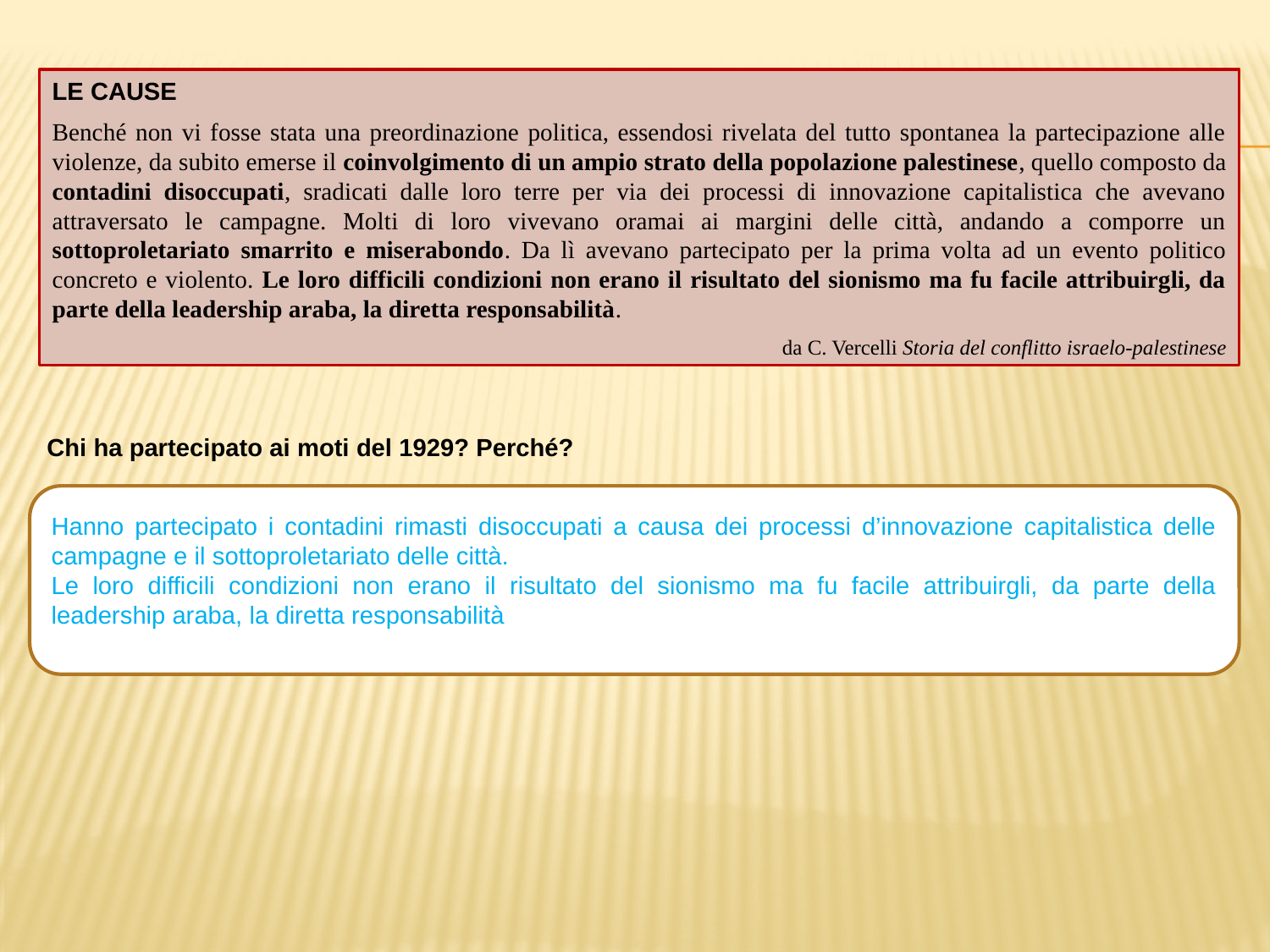

LE CAUSE
Benché non vi fosse stata una preordinazione politica, essendosi rivelata del tutto spontanea la partecipazione alle violenze, da subito emerse il coinvolgimento di un ampio strato della popolazione palestinese, quello composto da contadini disoccupati, sradicati dalle loro terre per via dei processi di innovazione capitalistica che avevano attraversato le campagne. Molti di loro vivevano oramai ai margini delle città, andando a comporre un sottoproletariato smarrito e miserabondo. Da lì avevano partecipato per la prima volta ad un evento politico concreto e violento. Le loro difficili condizioni non erano il risultato del sionismo ma fu facile attribuirgli, da parte della leadership araba, la diretta responsabilità.
da C. Vercelli Storia del conflitto israelo-palestinese

Chi ha partecipato ai moti del 1929? Perché?

Hanno partecipato i contadini rimasti disoccupati a causa dei processi d’innovazione capitalistica delle campagne e il sottoproletariato delle città.
Le loro difficili condizioni non erano il risultato del sionismo ma fu facile attribuirgli, da parte della leadership araba, la diretta responsabilità